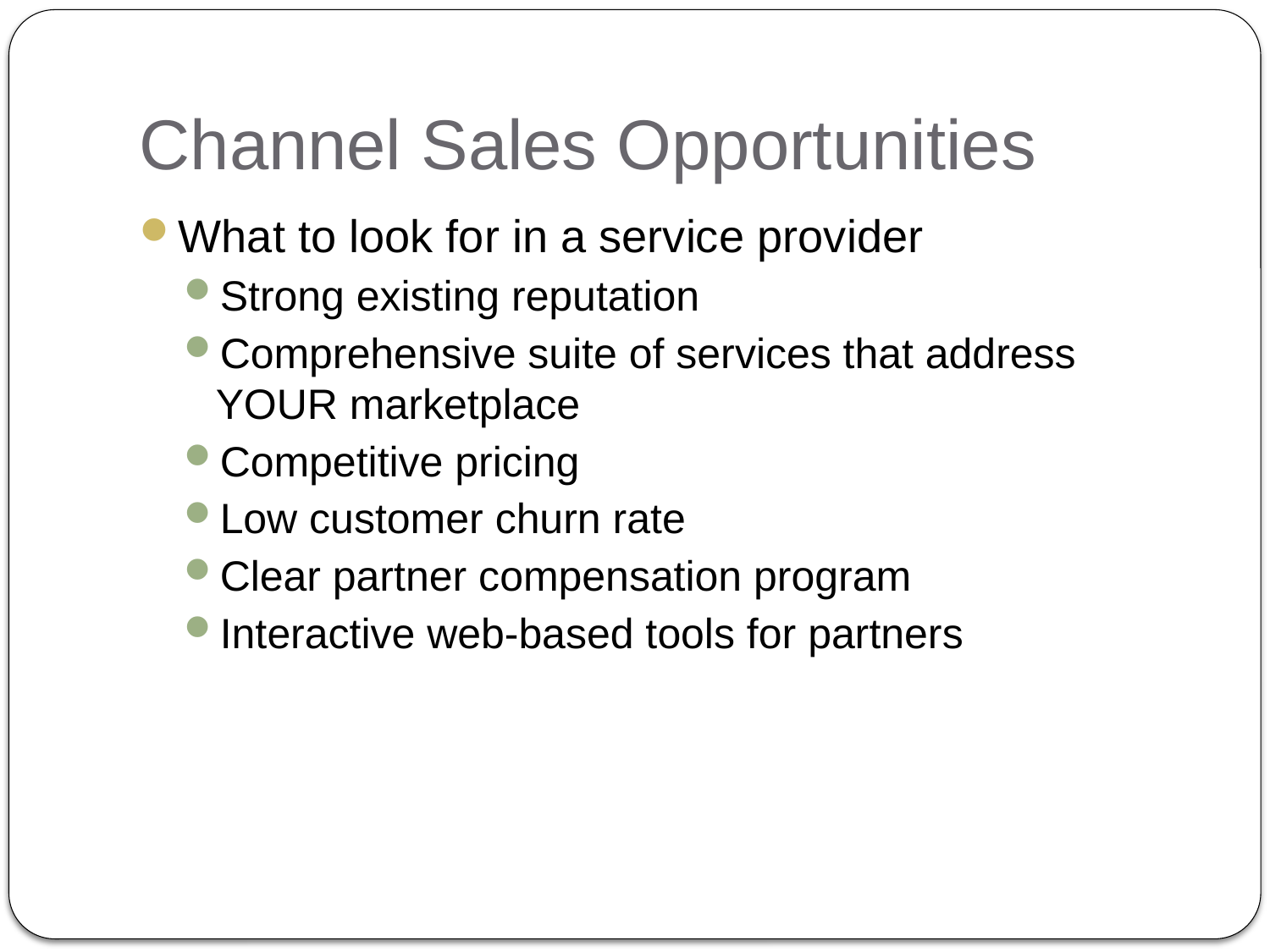

# Channel Sales Opportunities
What to look for in a service provider
Strong existing reputation
Comprehensive suite of services that address YOUR marketplace
Competitive pricing
Low customer churn rate
Clear partner compensation program
Interactive web-based tools for partners